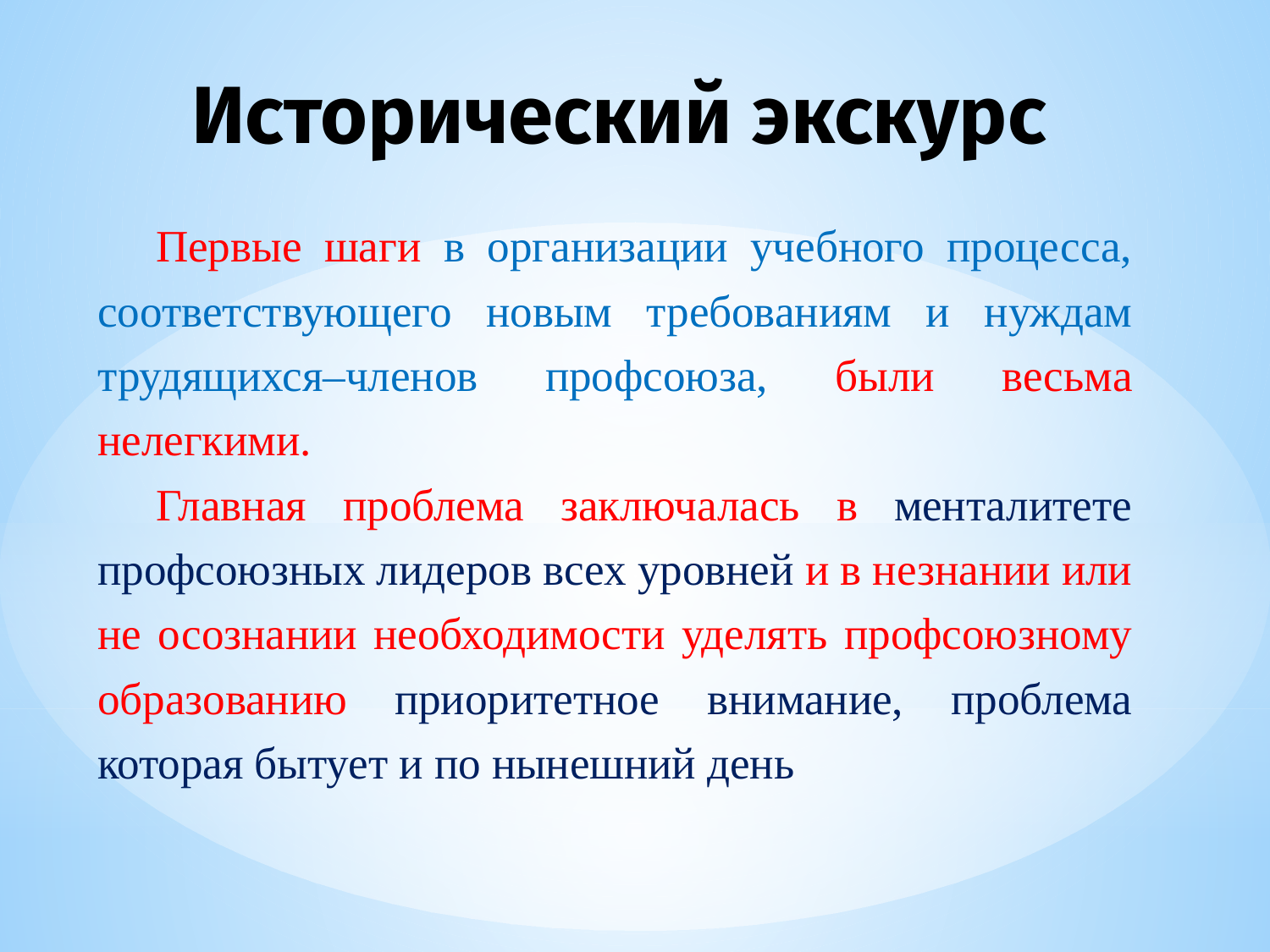

# Исторический экскурс

Первые шаги в организации учебного процесса, соответствующего новым требованиям и нуждам трудящихся–членов профсоюза, были весьма нелегкими.
Главная проблема заключалась в менталитете профсоюзных лидеров всех уровней и в незнании или не осознании необходимости уделять профсоюзному образованию приоритетное внимание, проблема которая бытует и по нынешний день